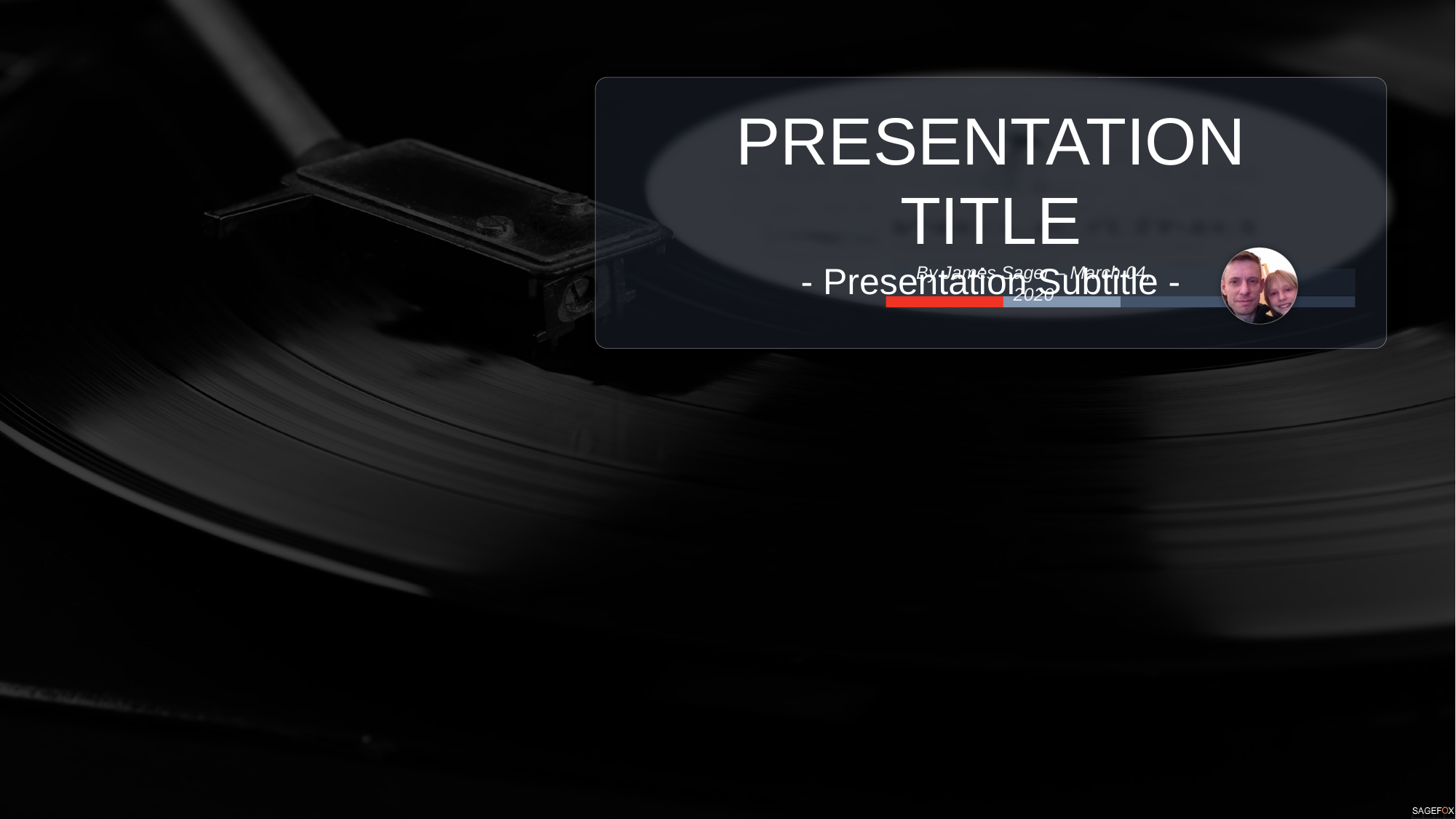

PRESENTATION TITLE
- Presentation Subtitle -

By James Sager – March 04, 2020